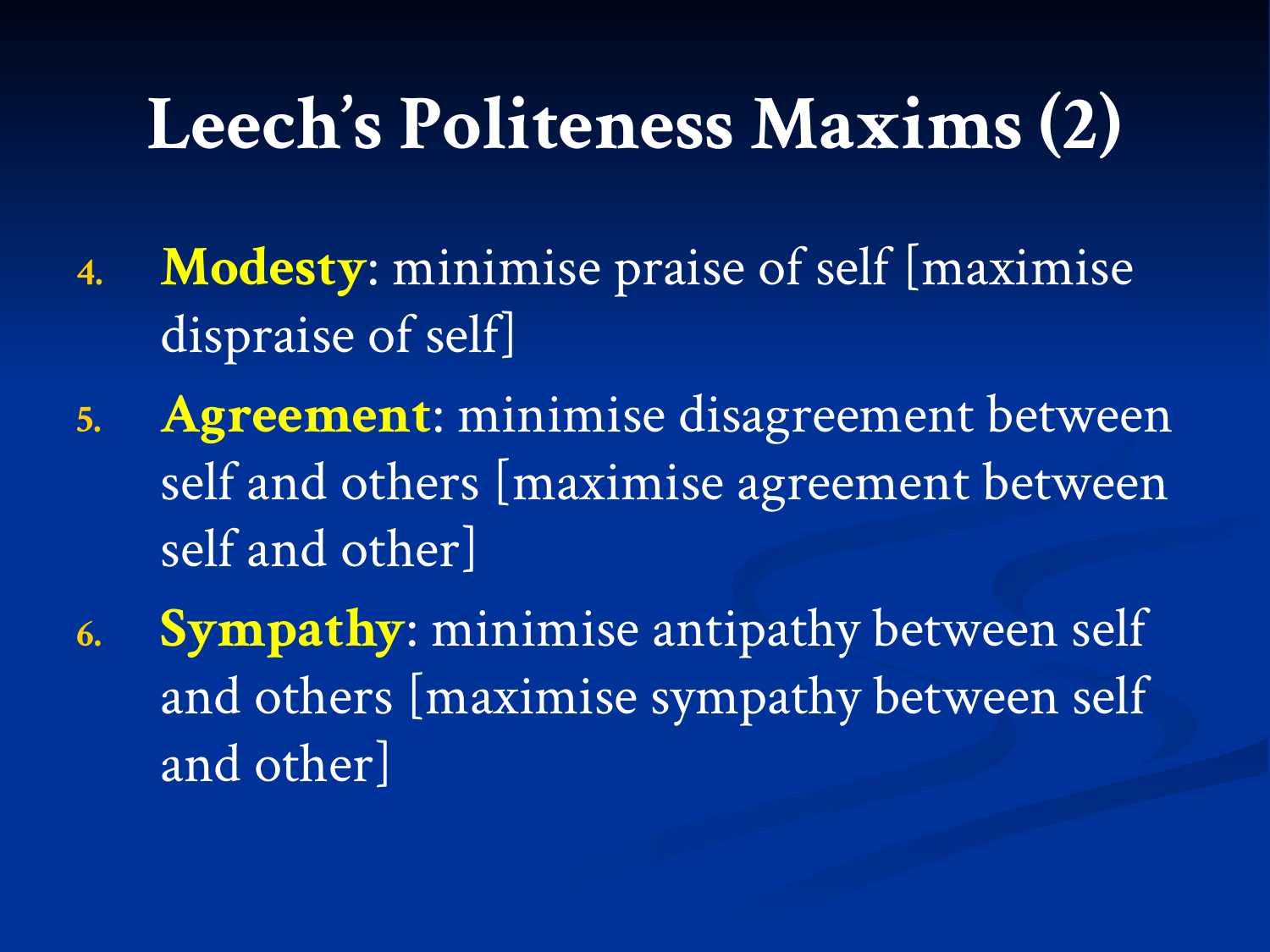

# Leech’s Politeness Maxims (2)
Modesty: minimise praise of self [maximise dispraise of self]
Agreement: minimise disagreement between self and others [maximise agreement between self and other]
Sympathy: minimise antipathy between self and others [maximise sympathy between self and other]